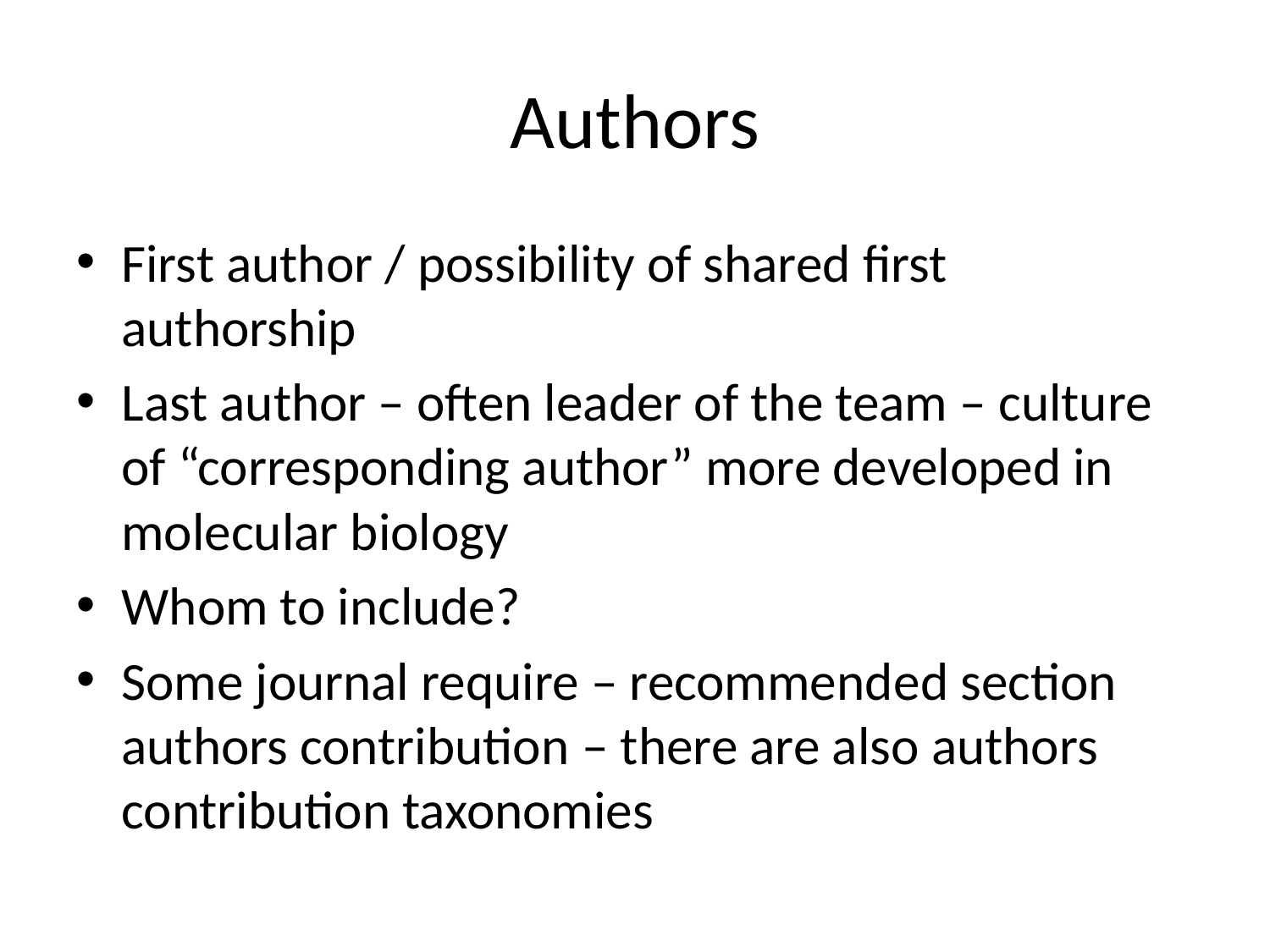

# Authors
First author / possibility of shared first authorship
Last author – often leader of the team – culture of “corresponding author” more developed in molecular biology
Whom to include?
Some journal require – recommended section authors contribution – there are also authors contribution taxonomies